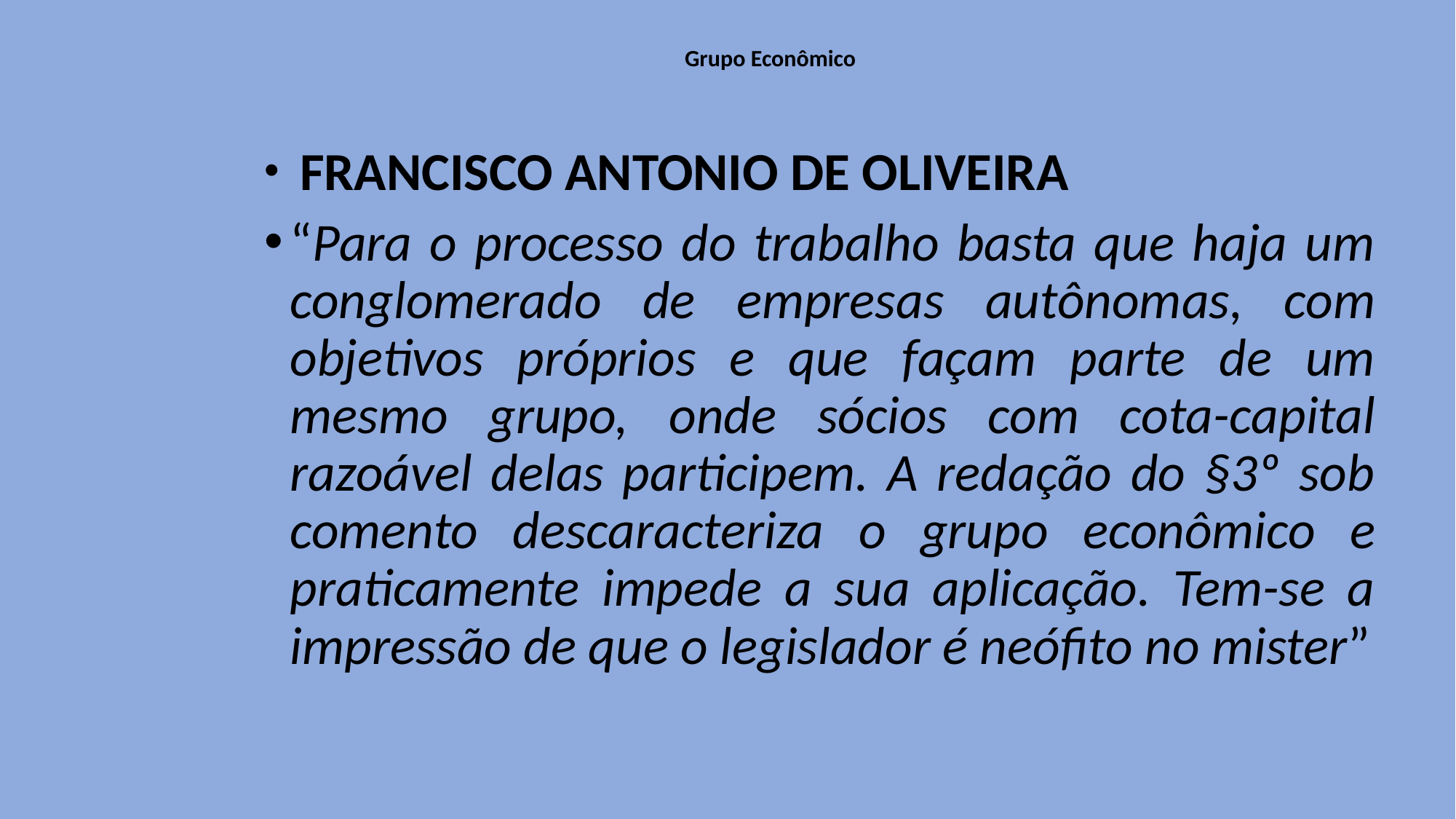

# Grupo Econômico
 FRANCISCO ANTONIO DE OLIVEIRA
“Para o processo do trabalho basta que haja um conglomerado de empresas autônomas, com objetivos próprios e que façam parte de um mesmo grupo, onde sócios com cota-capital razoável delas participem. A redação do §3º sob comento descaracteriza o grupo econômico e praticamente impede a sua aplicação. Tem-se a impressão de que o legislador é neófito no mister”